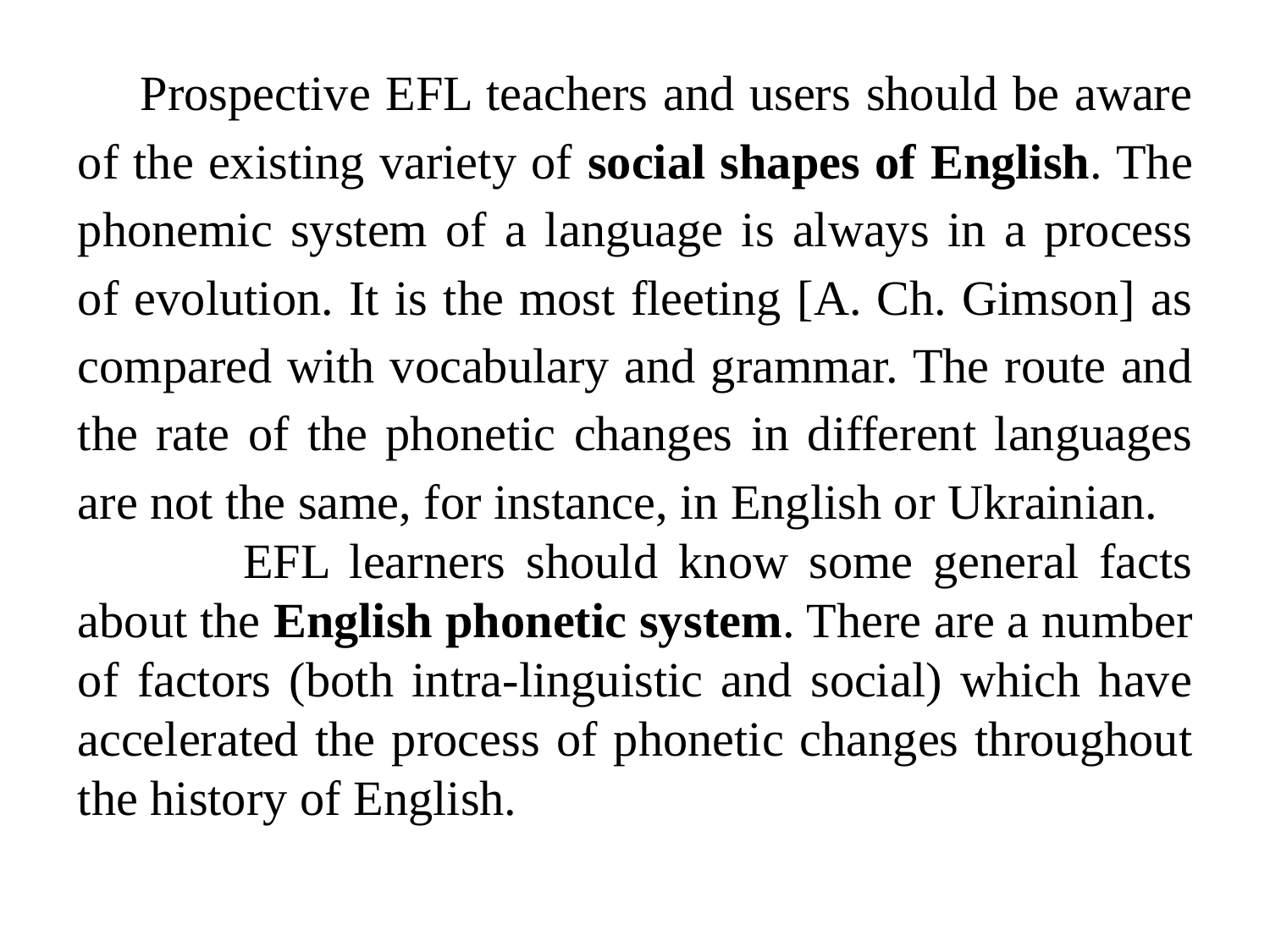

Prospective EFL teachers and users should be aware of the existing variety of social shapes of English. The phonemic system of a language is always in a process of evolution. It is the most fleeting [A. Ch. Gimson] as compared with vocabulary and grammar. The route and the rate of the phonetic changes in different languages are not the same, for instance, in English or Ukrainian.
     EFL learners should know some general facts about the English phonetic system. There are a number of factors (both intra-linguistic and social) which have accelerated the process of phonetic changes throughout the history of English.